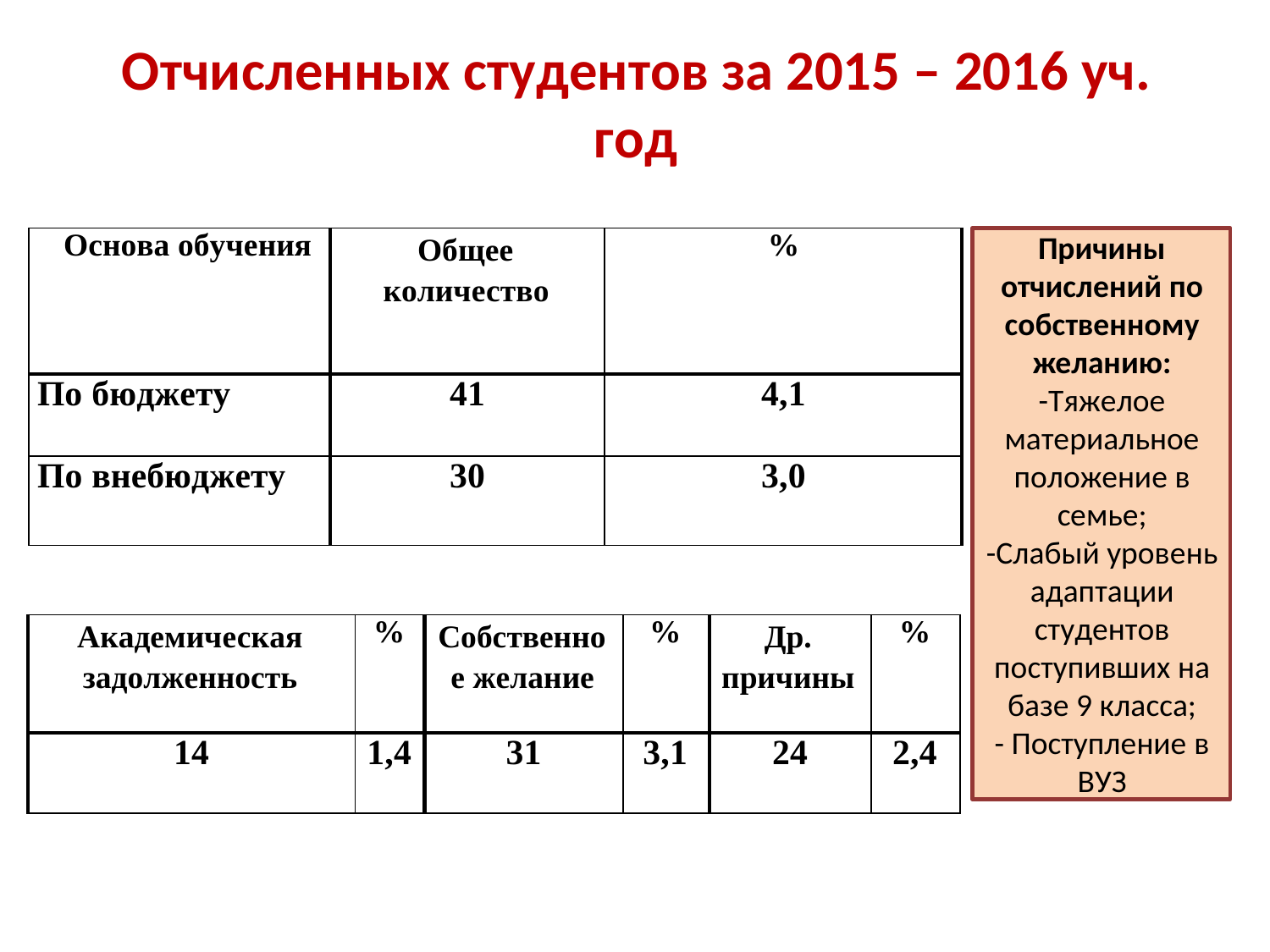

# Отчисленных студентов за 2015 – 2016 уч. год
| Основа обучения | Общее количество | % |
| --- | --- | --- |
| По бюджету | 41 | 4,1 |
| По внебюджету | 30 | 3,0 |
Причины отчислений по собственному желанию:
-Тяжелое материальное положение в семье;
-Слабый уровень адаптации студентов поступивших на базе 9 класса;
- Поступление в ВУЗ
| Академическая задолженность | % | Собственно е желание | % | Др. причины | % |
| --- | --- | --- | --- | --- | --- |
| 14 | 1,4 | 31 | 3,1 | 24 | 2,4 |